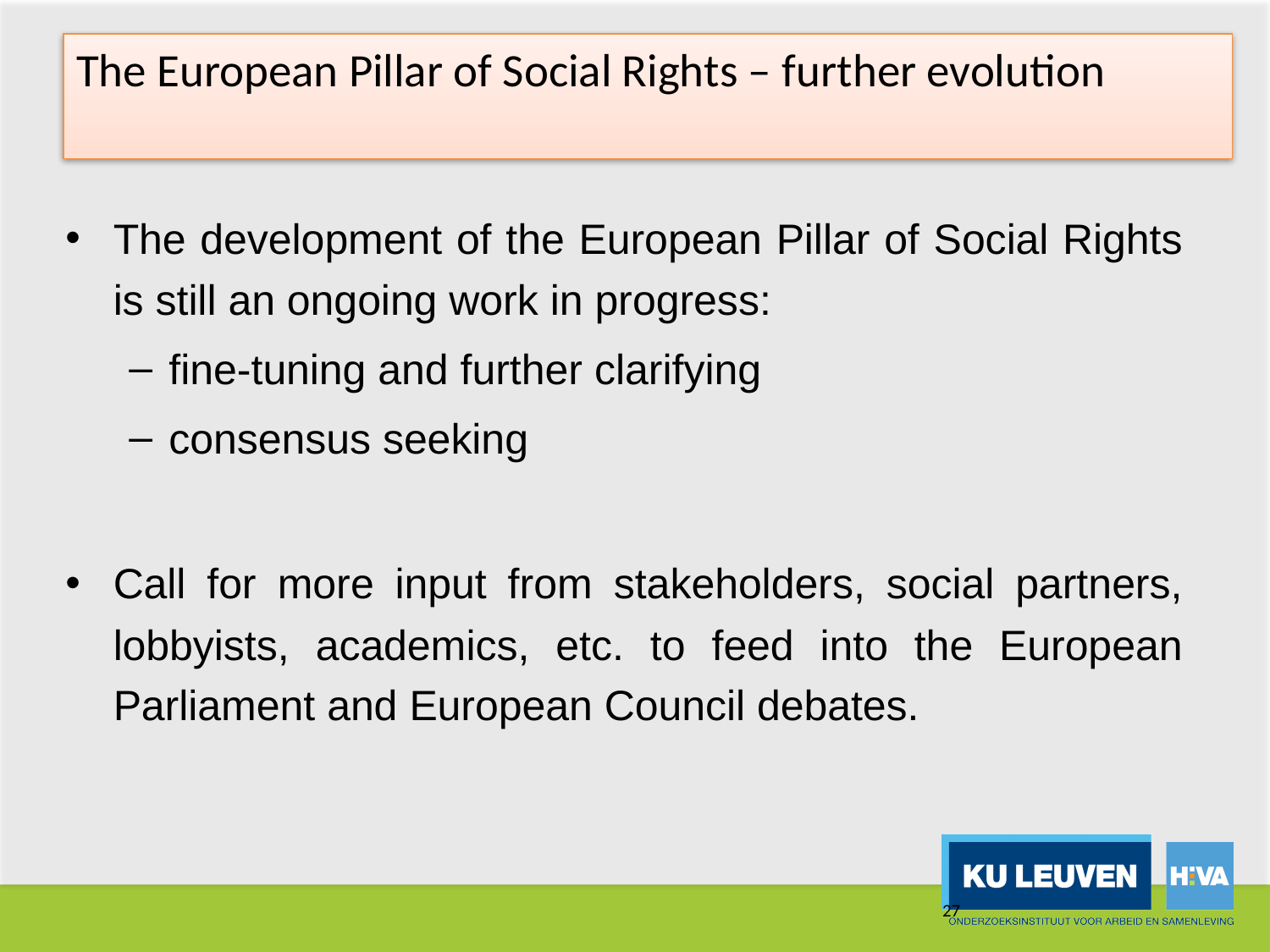

# The European Pillar of Social Rights – further evolution
The development of the European Pillar of Social Rights is still an ongoing work in progress:
fine-tuning and further clarifying
consensus seeking

Call for more input from stakeholders, social partners, lobbyists, academics, etc. to feed into the European Parliament and European Council debates.

27